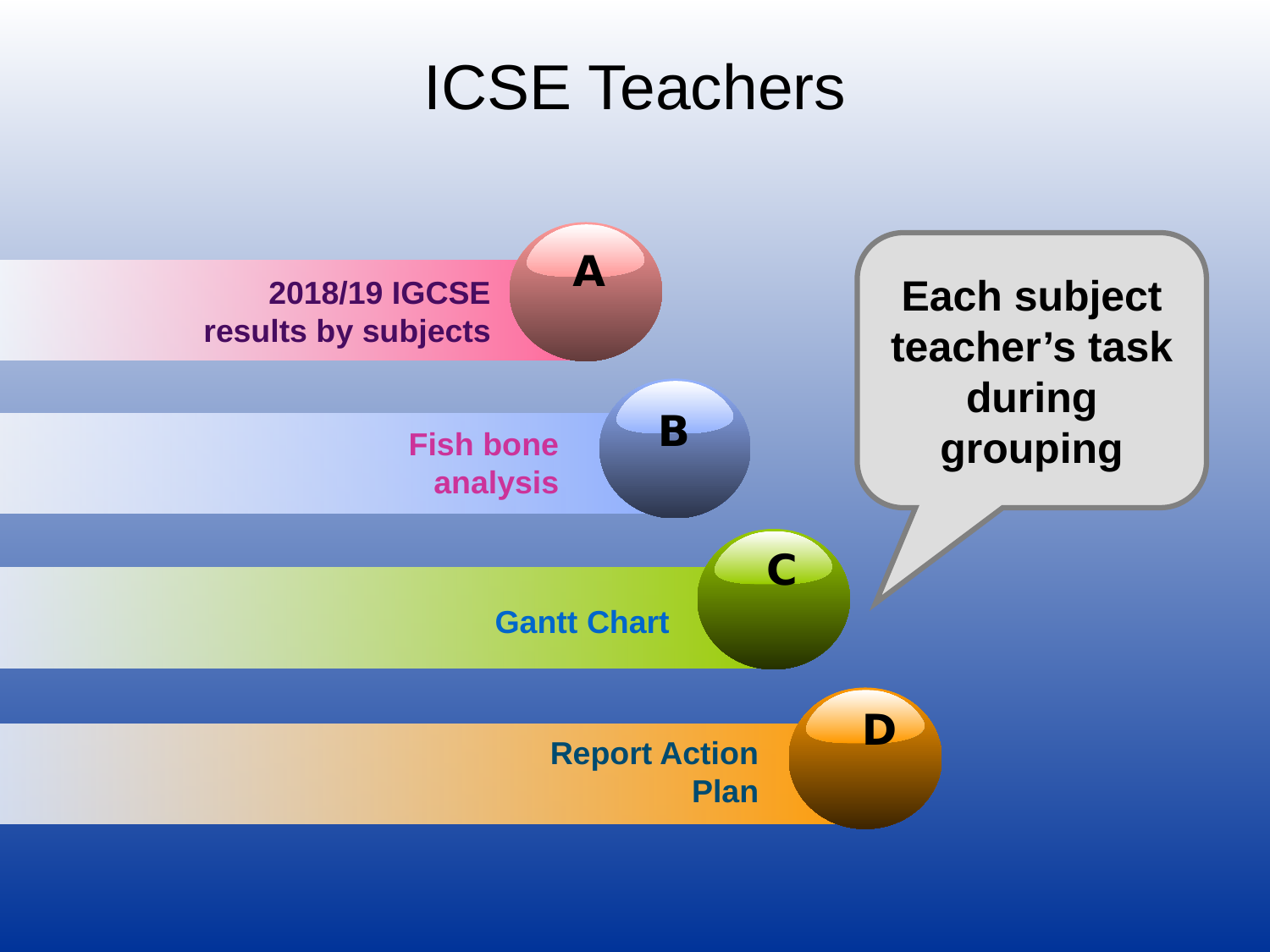

# ICSE Teachers

A
Each subject teacher’s task during grouping

2018/19 IGCSE results by subjects

B

Fish bone analysis

C

Gantt Chart

D

Report Action Plan